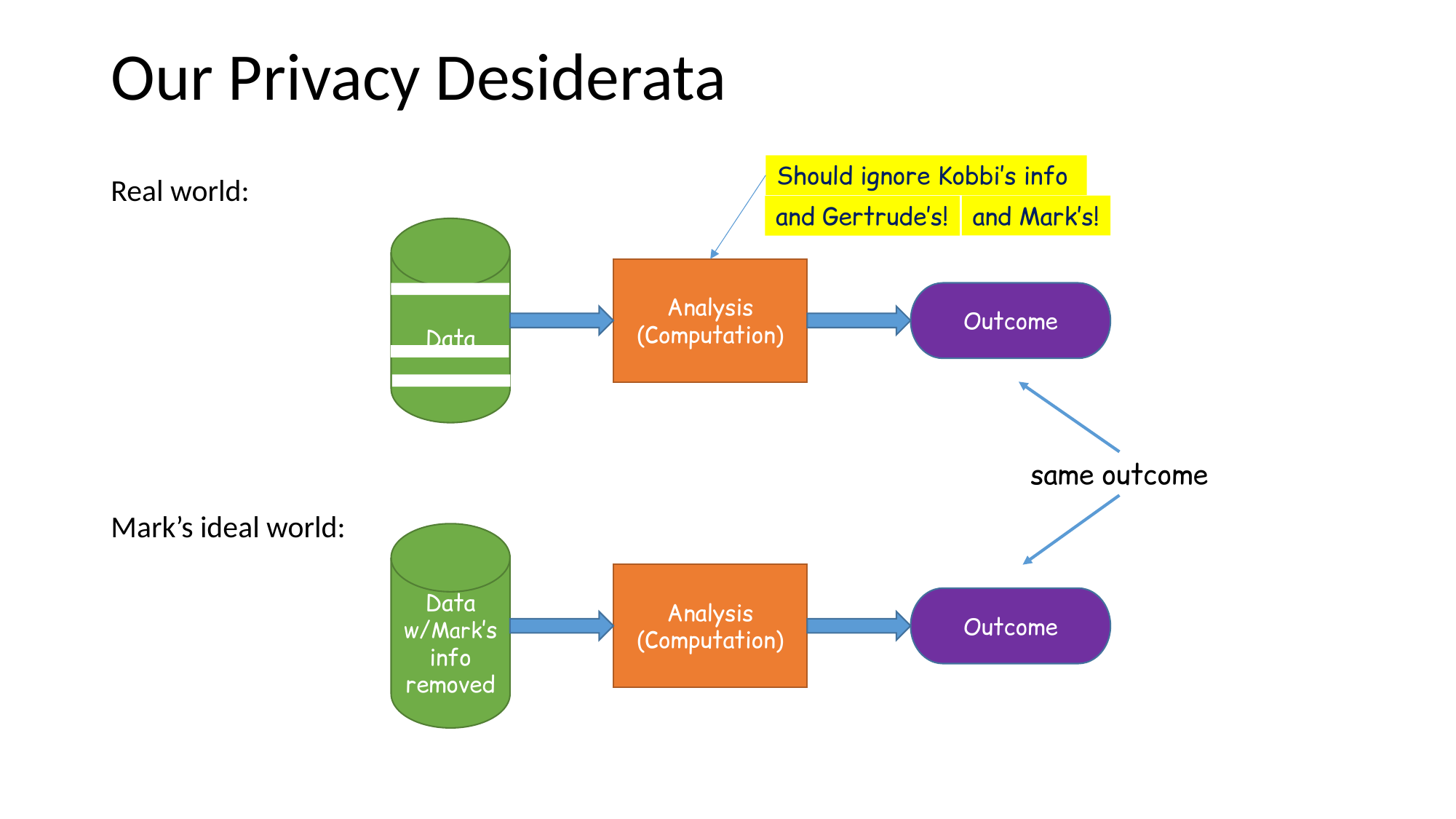

# Our Privacy Desiderata
Should ignore Kobbi’s info
Real world:

Mark’s ideal world:
and Mark’s!
and Gertrude’s!
Data
Analysis
(Computation)
Outcome

same outcome
Data
w/Mark’s info removed
Analysis
(Computation)
Outcome